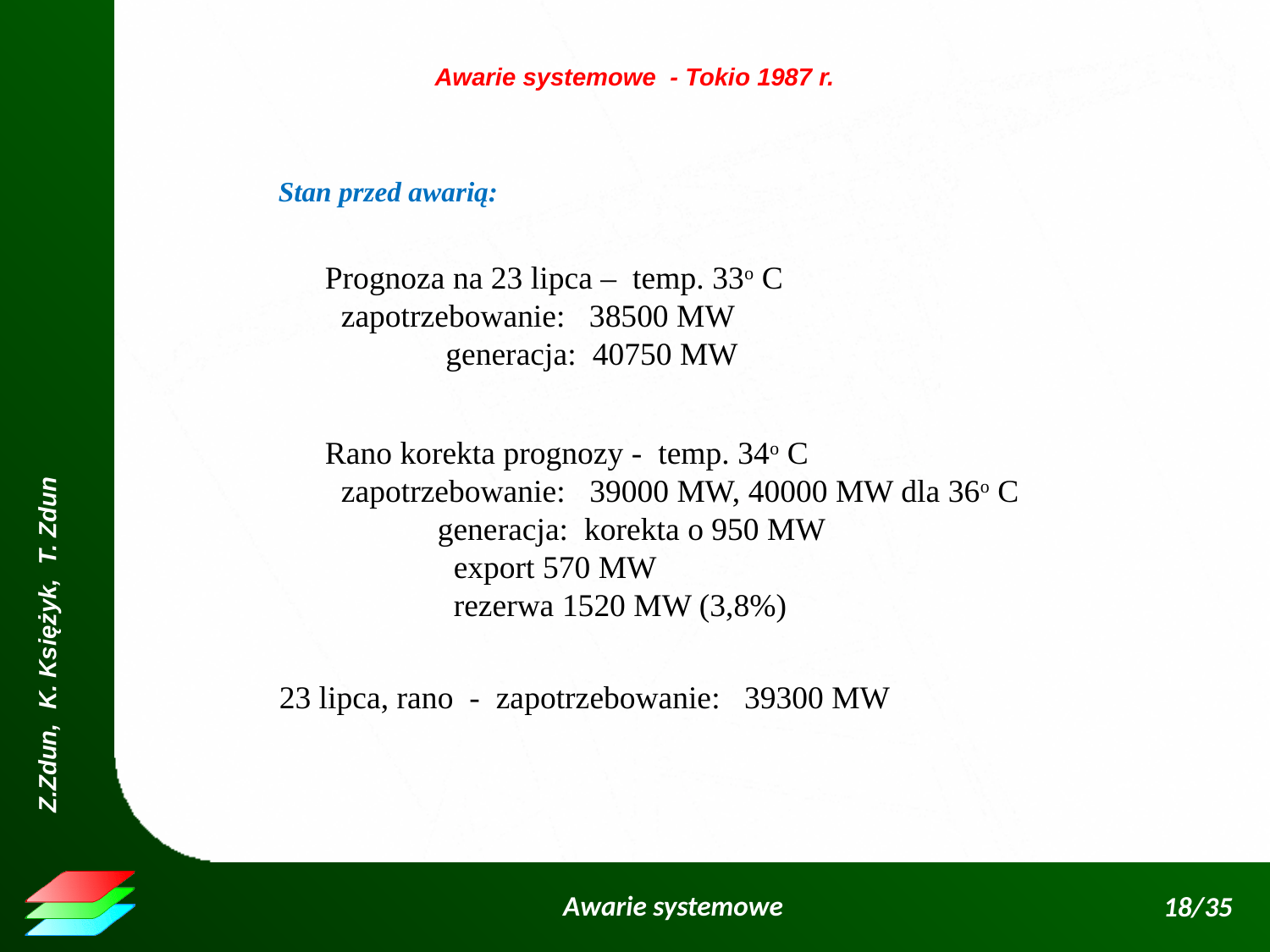

Awarie systemowe  - Tokio 1987 r.
Stan przed awarią:
Prognoza na 23 lipca –  temp. 33o C
  zapotrzebowanie:   38500 MW
               generacja:  40750 MW
Rano korekta prognozy -  temp. 34o C
  zapotrzebowanie:   39000 MW, 40000 MW dla 36o C
              generacja:  korekta o 950 MW
                export 570 MW
                rezerwa 1520 MW (3,8%)
23 lipca, rano  -  zapotrzebowanie:   39300 MW